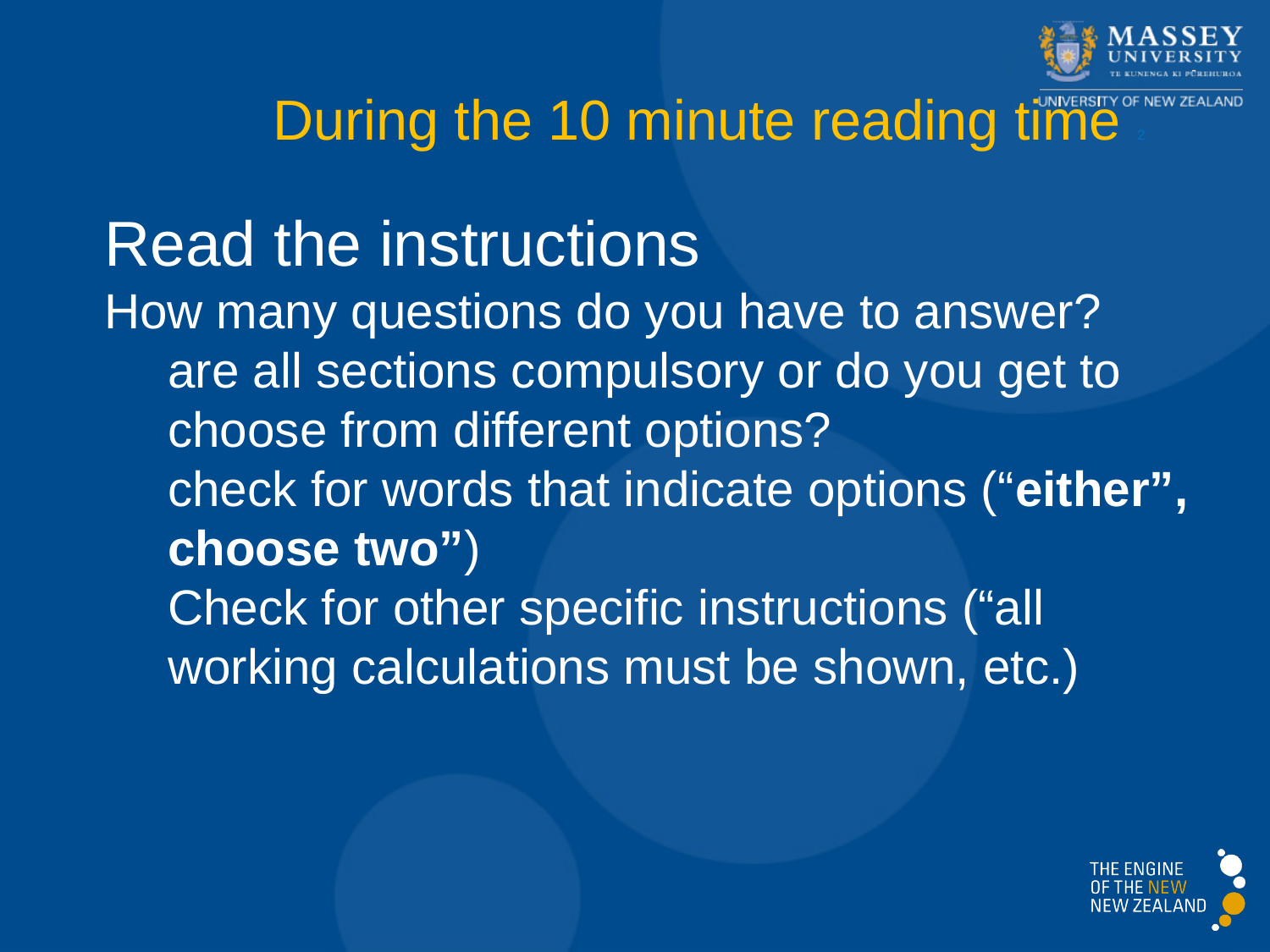

# During the 10 minute reading time 2
Read the instructions
How many questions do you have to answer?
are all sections compulsory or do you get to choose from different options?
check for words that indicate options (“either”, choose two”)
Check for other specific instructions (“all working calculations must be shown, etc.)